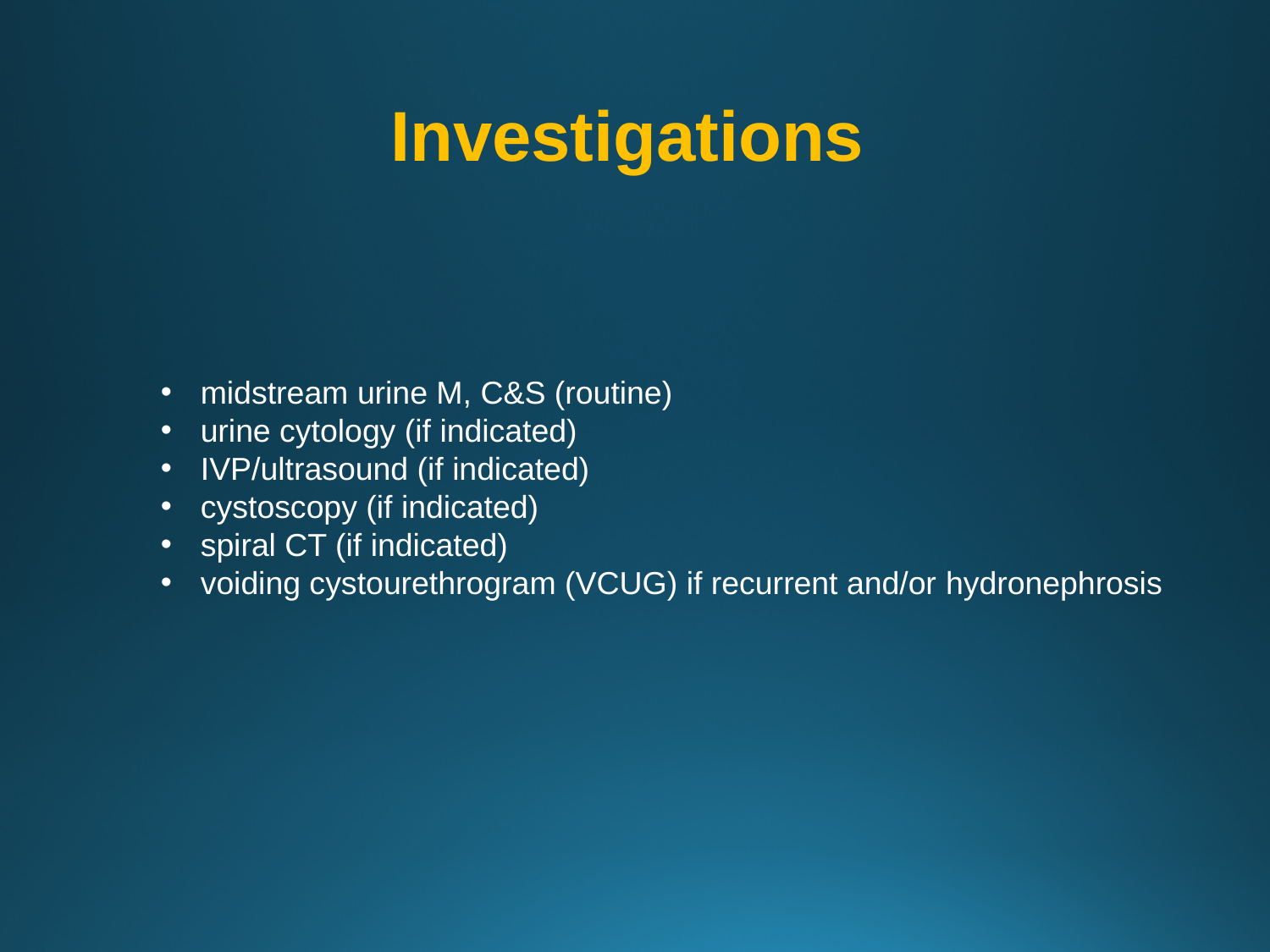

# Investigations
midstream urine M, C&S (routine)
urine cytology (if indicated)
IVP/ultrasound (if indicated)
cystoscopy (if indicated)
spiral CT (if indicated)
voiding cystourethrogram (VCUG) if recurrent and/or hydronephrosis